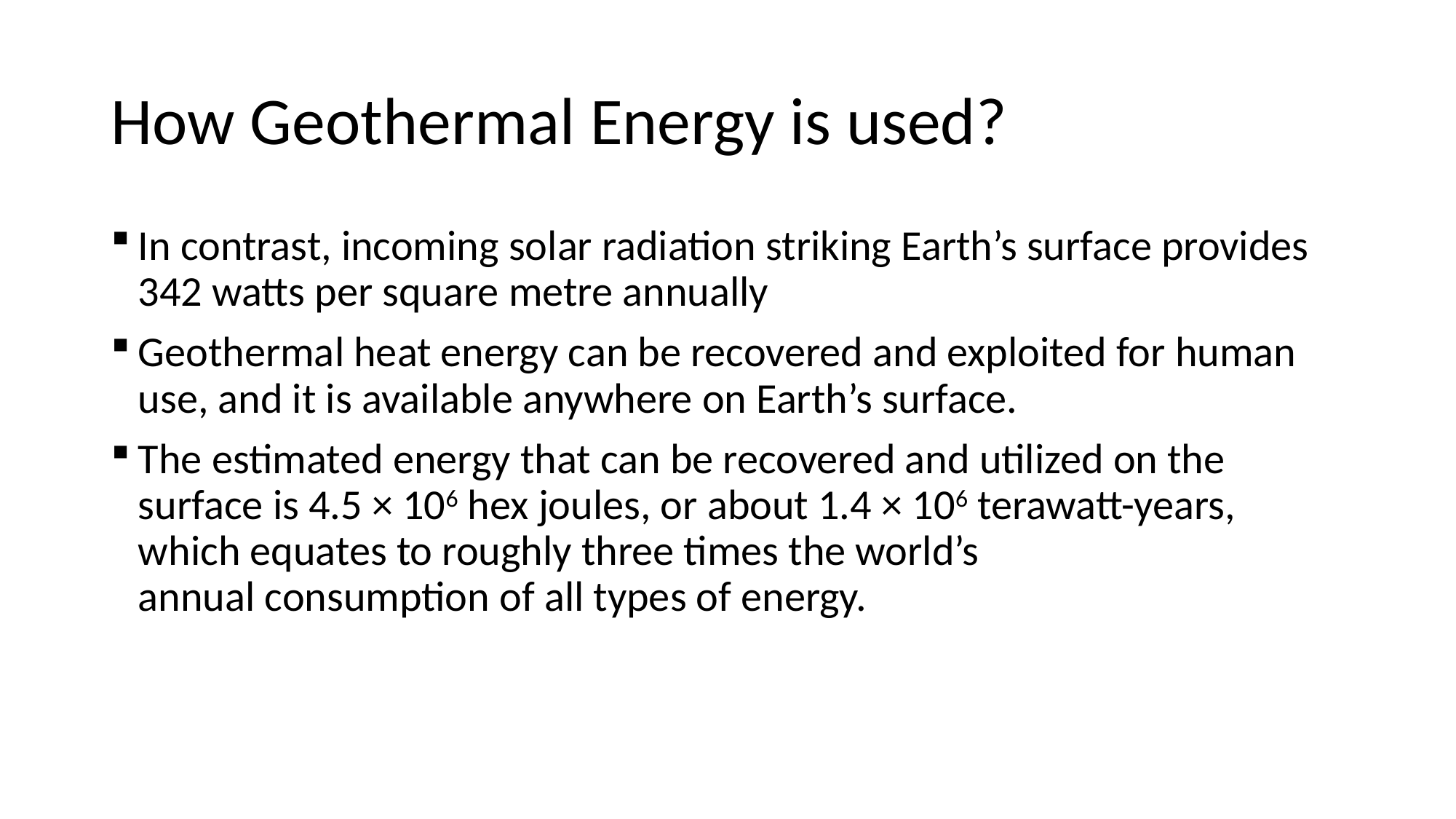

# How Geothermal Energy is used?
In contrast, incoming solar radiation striking Earth’s surface provides 342 watts per square metre annually
Geothermal heat energy can be recovered and exploited for human use, and it is available anywhere on Earth’s surface.
The estimated energy that can be recovered and utilized on the surface is 4.5 × 106 hex joules, or about 1.4 × 106 terawatt-years, which equates to roughly three times the world’s annual consumption of all types of energy.